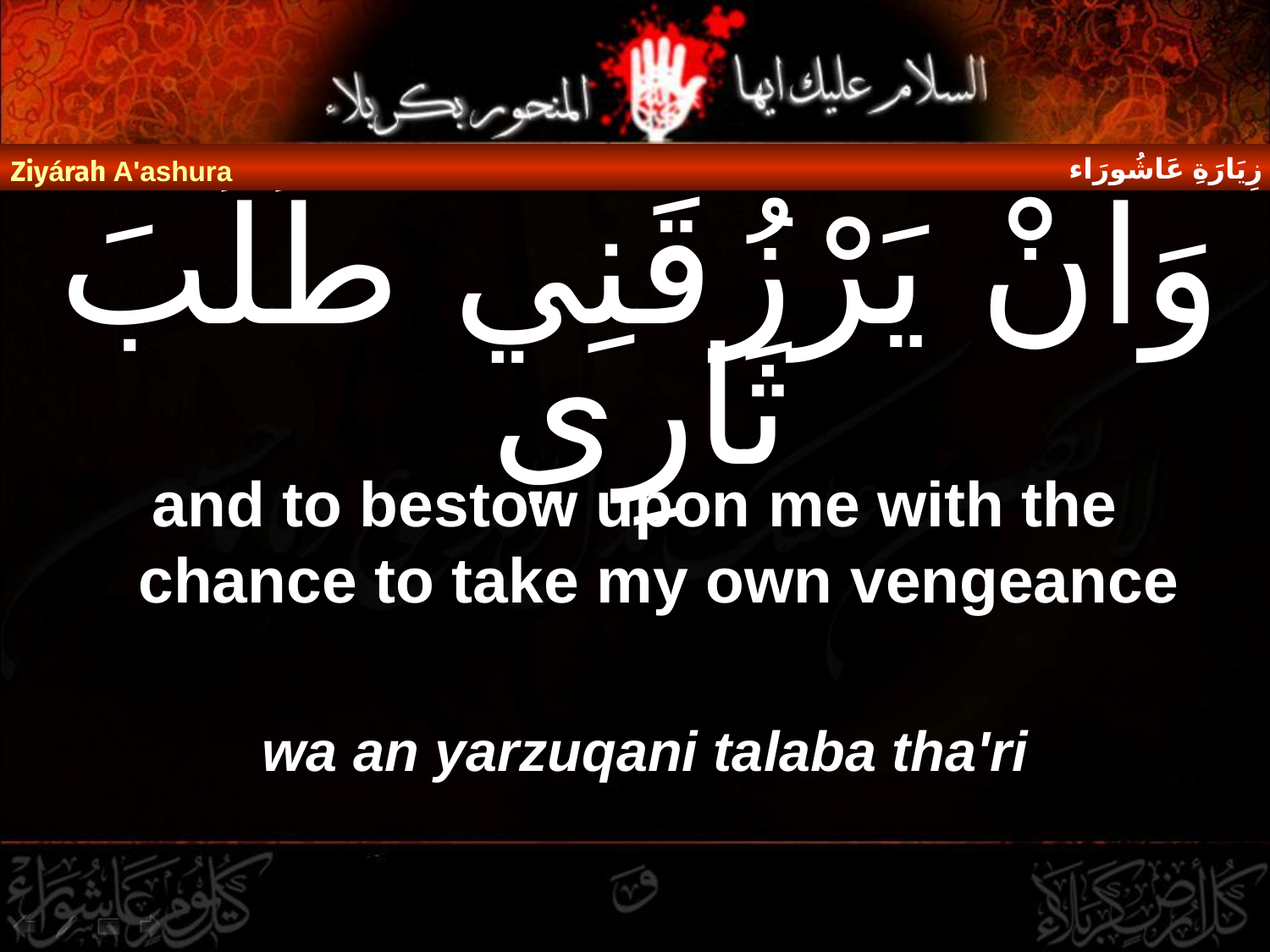

زِيَارَةِ عَاشُورَاء
Ziyárah A'ashura
# وَانْ يَرْزُقَنِي طَلَبَ ثَارِي
and to bestow upon me with the chance to take my own vengeance
wa an yarzuqani talaba tha'ri